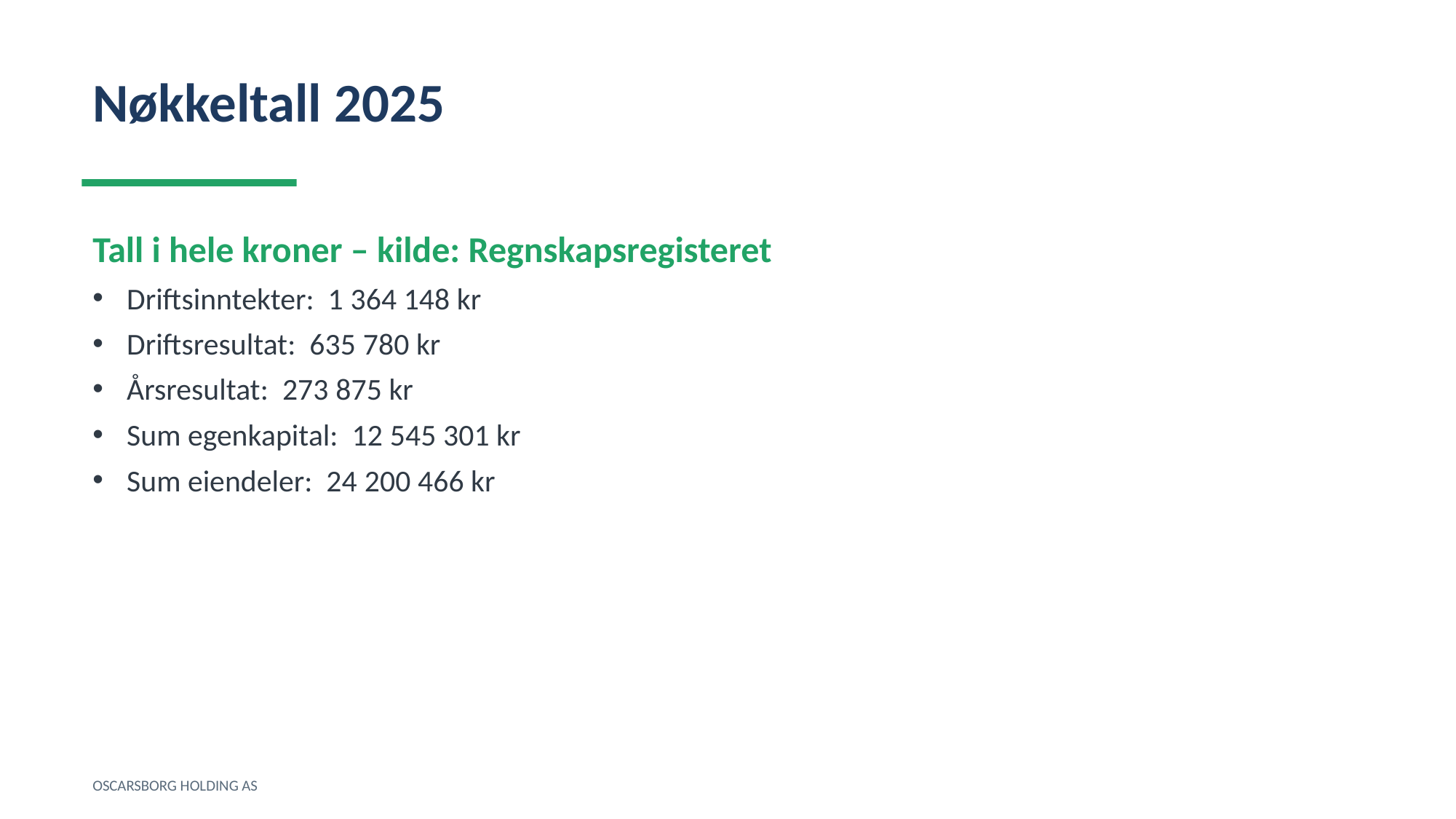

Nøkkeltall 2025

Tall i hele kroner – kilde: Regnskapsregisteret
Driftsinntekter:  1 364 148 kr
Driftsresultat:  635 780 kr
Årsresultat:  273 875 kr
Sum egenkapital:  12 545 301 kr
Sum eiendeler:  24 200 466 kr
OSCARSBORG HOLDING AS